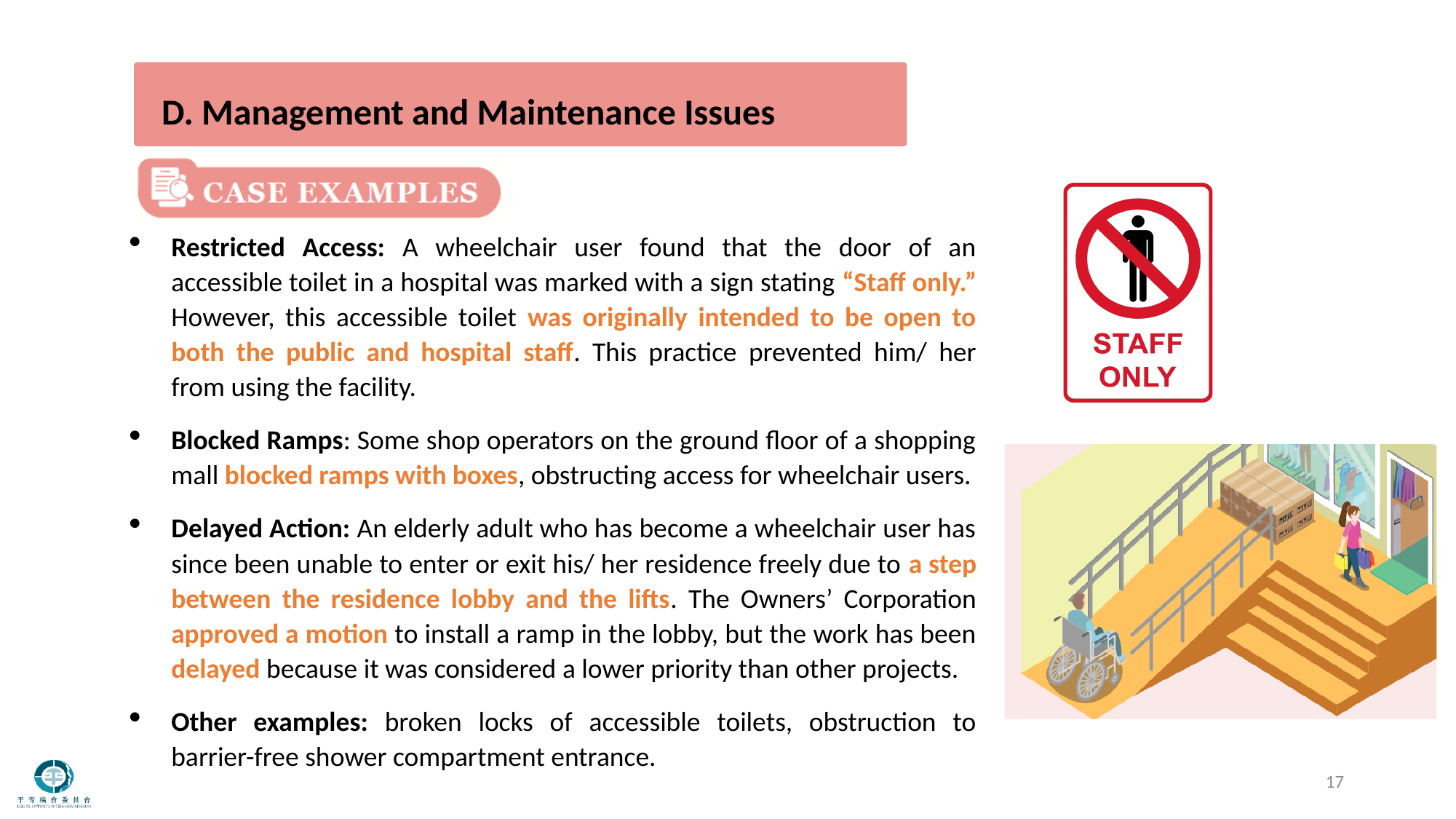

D. Management and Maintenance Issues

Restricted Access: A wheelchair user found that the door of an accessible toilet in a hospital was marked with a sign stating “Staff only.” However, this accessible toilet was originally intended to be open to both the public and hospital staff. This practice prevented him/ her from using the facility.
Blocked Ramps: Some shop operators on the ground floor of a shopping mall blocked ramps with boxes, obstructing access for wheelchair users.
Delayed Action: An elderly adult who has become a wheelchair user has since been unable to enter or exit his/ her residence freely due to a step between the residence lobby and the lifts. The Owners’ Corporation approved a motion to install a ramp in the lobby, but the work has been delayed because it was considered a lower priority than other projects.
Other examples: broken locks of accessible toilets, obstruction to barrier-free shower compartment entrance.

17